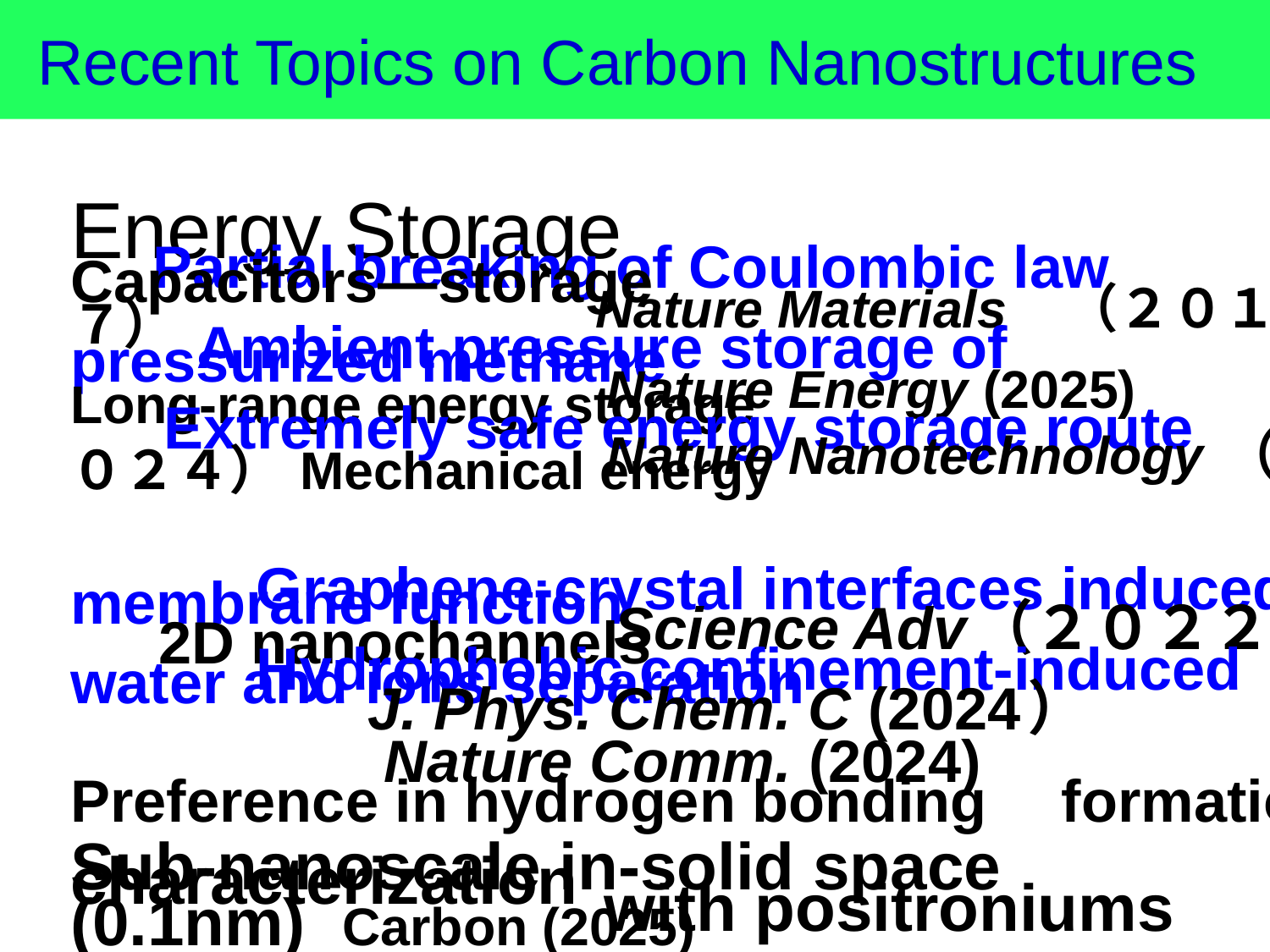

# Recent Topics on Carbon Nanostructures
Energy Storage
     Partial breaking of Coulombic law   Capacitors—storage
　   　　　　　　　Nature Materials　（２０１７）
　　Ambient pressure storage of pressurized methane
　　　　　　　　　Nature Energy (2025)              Long-range energy storage
　  Extremely safe energy storage route
　　　　　　　　　Nature Nanotechnology （２０２４） Mechanical energy

Separation
　　　Graphene-crystal interfaces induced membrane function
　　　　　　　　　Science Adv（２０２２）       2D nanochannels
　　　Hydrophobic confinement-induced water and ions separation
                  J. Phys. Chem. C (2024）
      D2O phobicity of graphene oxide
                   Nature Comm. (2024)
　　　　　　　　　　　　　　　　　　　Preference in hydrogen bonding　formation

Sub-nanoscale in-solid space characterization
                             with positroniums (0.1nm)  Carbon (2025)